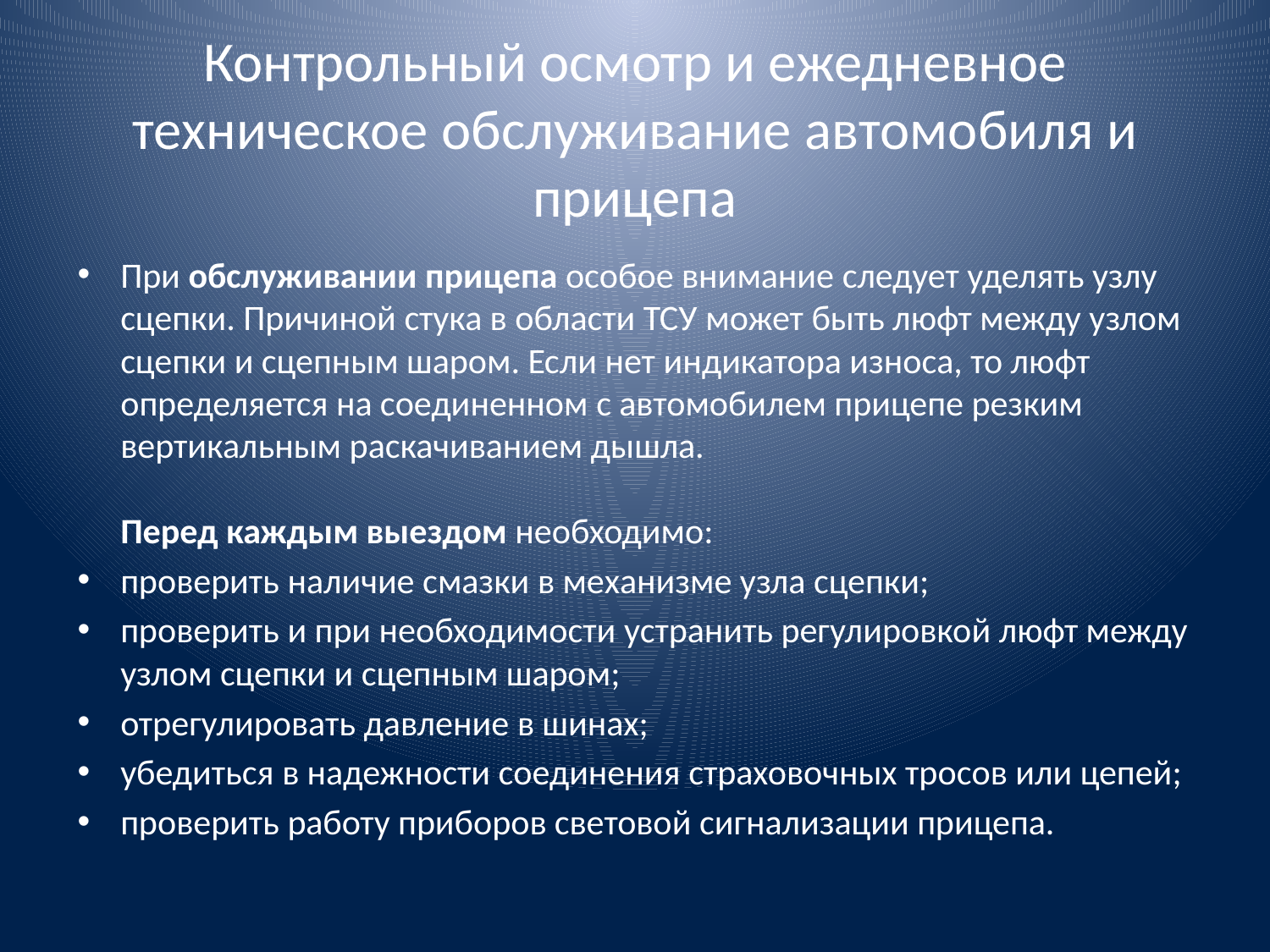

# Контрольный осмотр и ежедневное техническое обслуживание автомобиля и прицепа
При обслуживании прицепа особое внимание следует уделять узлу сцепки. Причиной стука в области ТСУ может быть люфт между узлом сцепки и сцепным шаром. Если нет индикатора износа, то люфт определяется на соединенном с автомобилем прицепе резким вертикальным раскачиванием дышла. 
Перед каждым выездом необходимо:
проверить наличие смазки в механизме узла сцепки;
проверить и при необходимости устранить регулировкой люфт между узлом сцепки и сцепным шаром;
отрегулировать давление в шинах;
убедиться в надежности соединения страховочных тросов или цепей;
проверить работу приборов световой сигнализации прицепа.